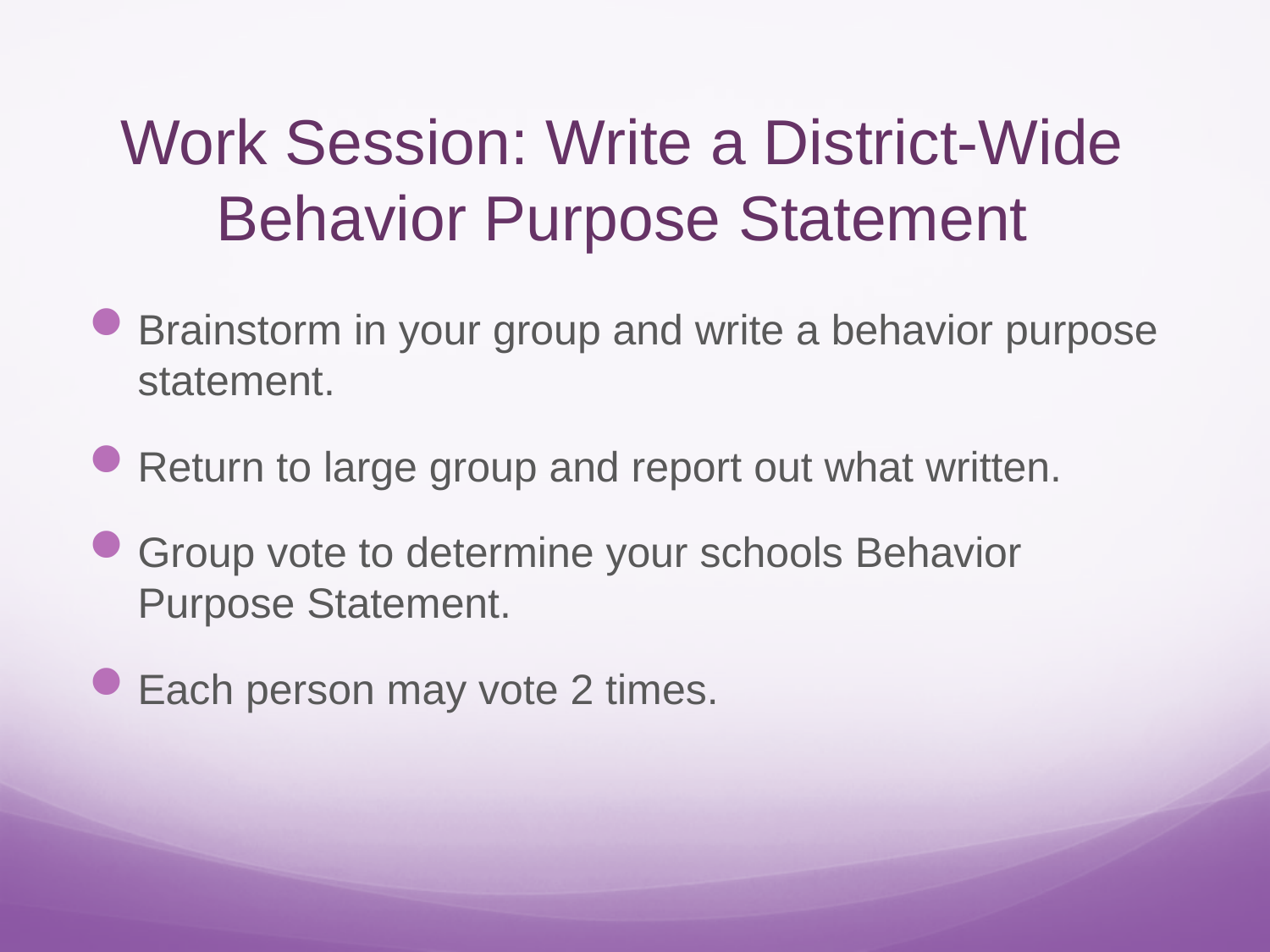

# Work Session: Write a District-Wide Behavior Purpose Statement
Brainstorm in your group and write a behavior purpose statement.
Return to large group and report out what written.
Group vote to determine your schools Behavior Purpose Statement.
Each person may vote 2 times.